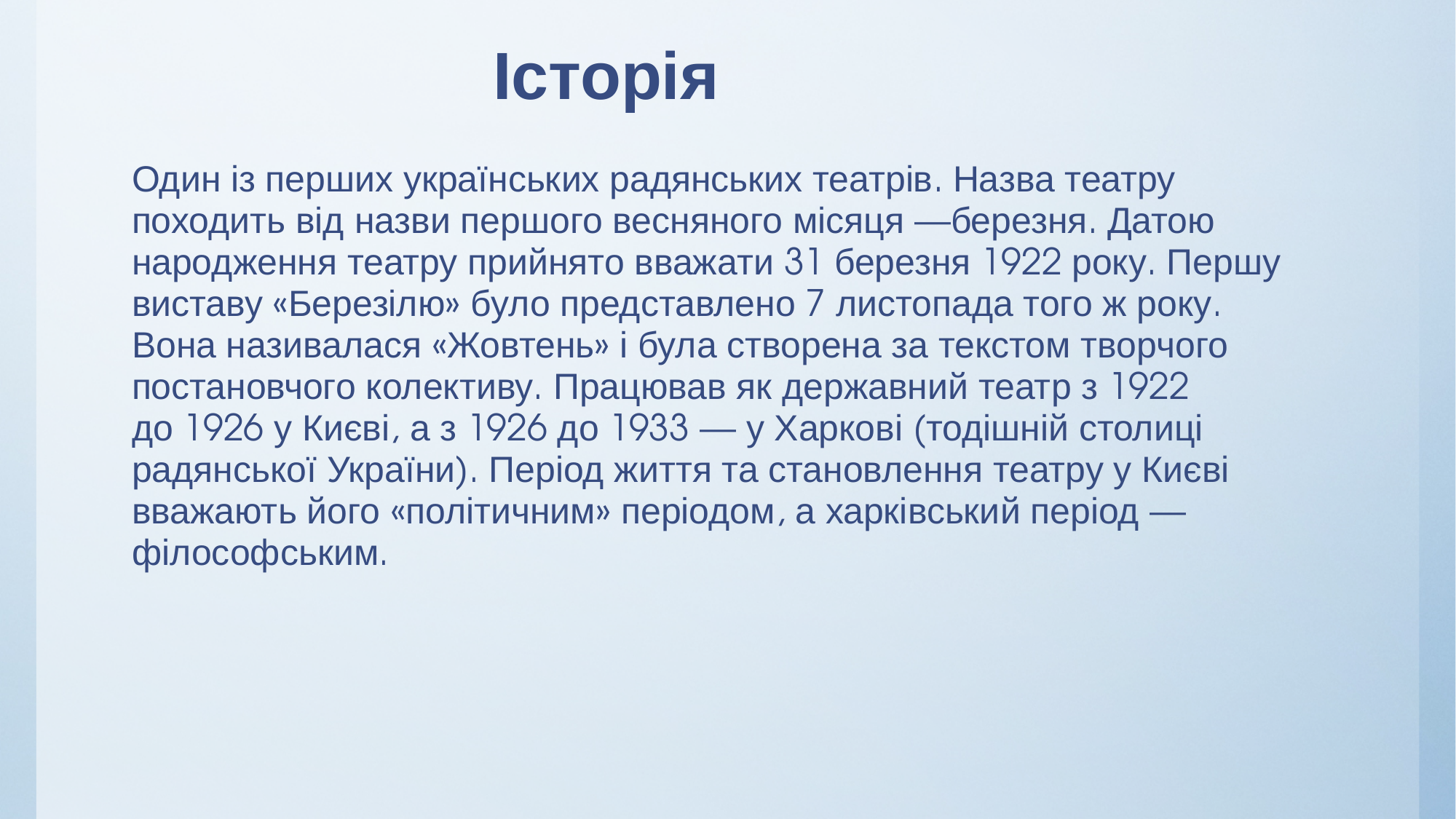

# Історія
Один із перших українських радянських театрів. Назва театру походить від назви першого весняного місяця —березня. Датою народження театру прийнято вважати 31 березня 1922 року. Першу виставу «Березілю» було представлено 7 листопада того ж року. Вона називалася «Жовтень» і була створена за текстом творчого постановчого колективу. Працював як державний театр з 1922 до 1926 у Києві, а з 1926 до 1933 — у Харкові (тодішній столиці радянської України). Період життя та становлення театру у Києві вважають його «політичним» періодом, а харківський період — філософським.